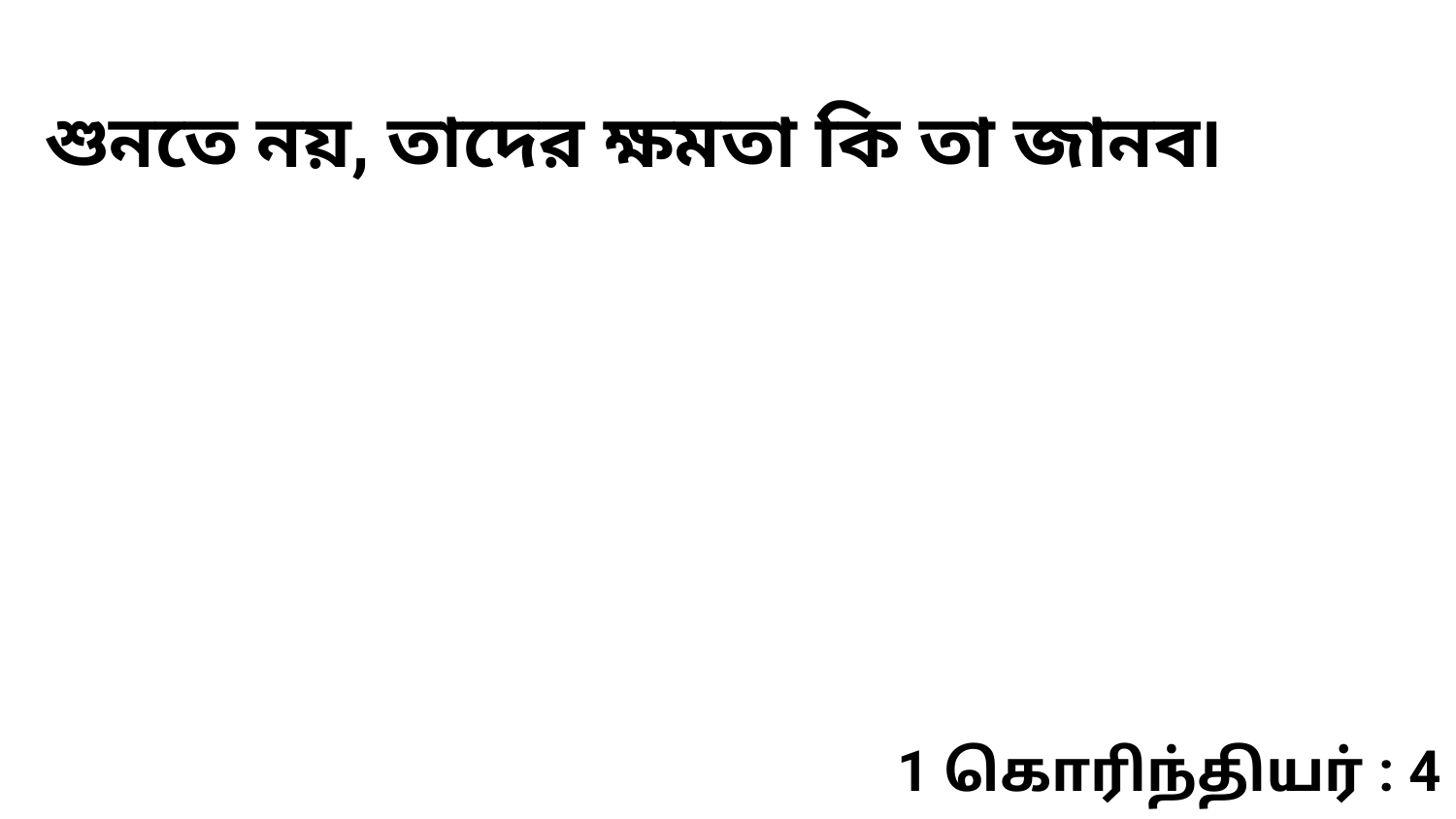

শুনতে নয়, তাদের ক্ষমতা কি তা জানব৷
1 கொரிந்தியர் : 4